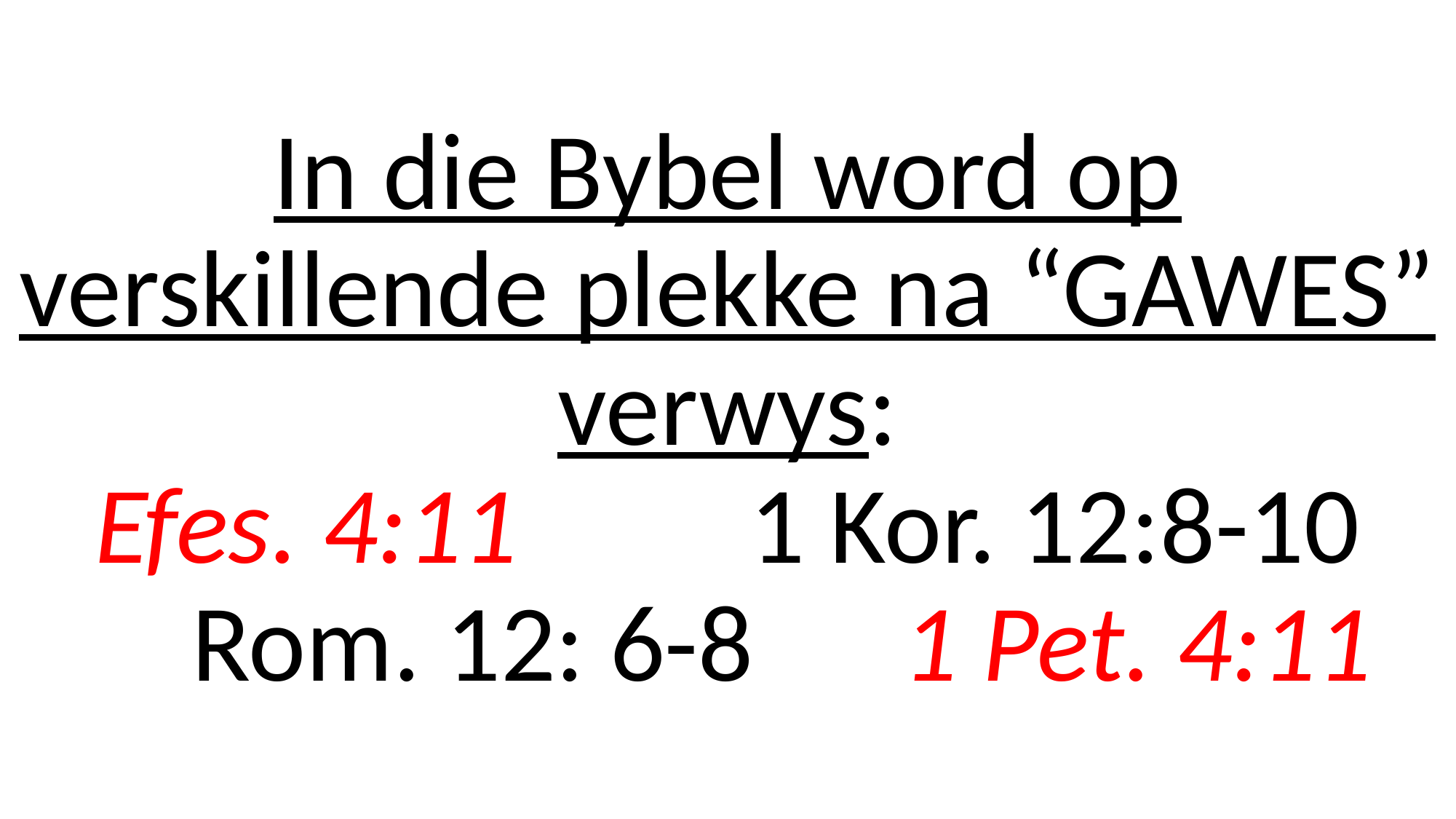

# In die Bybel word op verskillende plekke na “GAWES” verwys: Efes. 4:11  		1 Kor. 12:8-10 Rom. 12: 6-8      1 Pet. 4:11